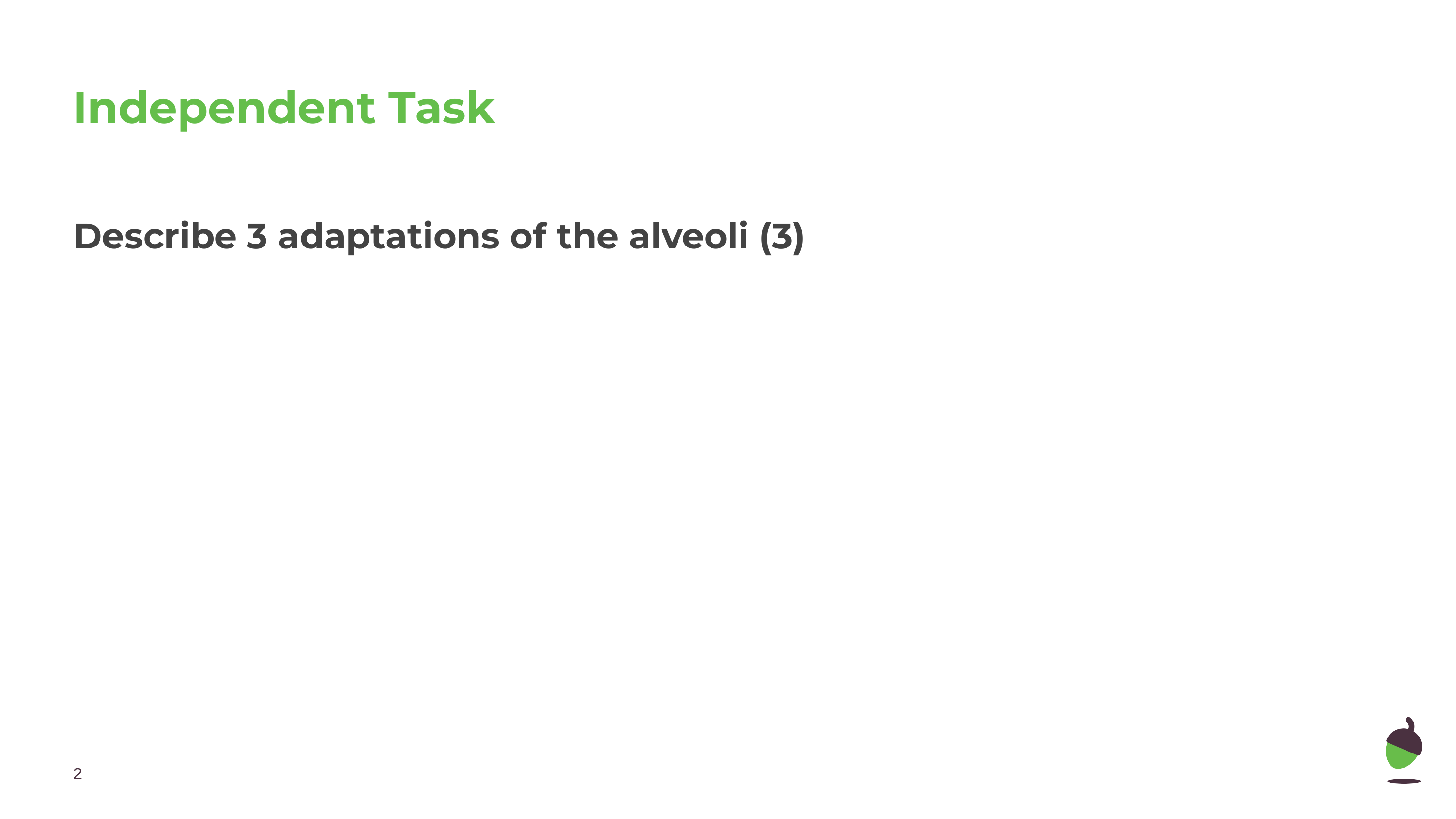

# Independent Task
Describe 3 adaptations of the alveoli (3)

2